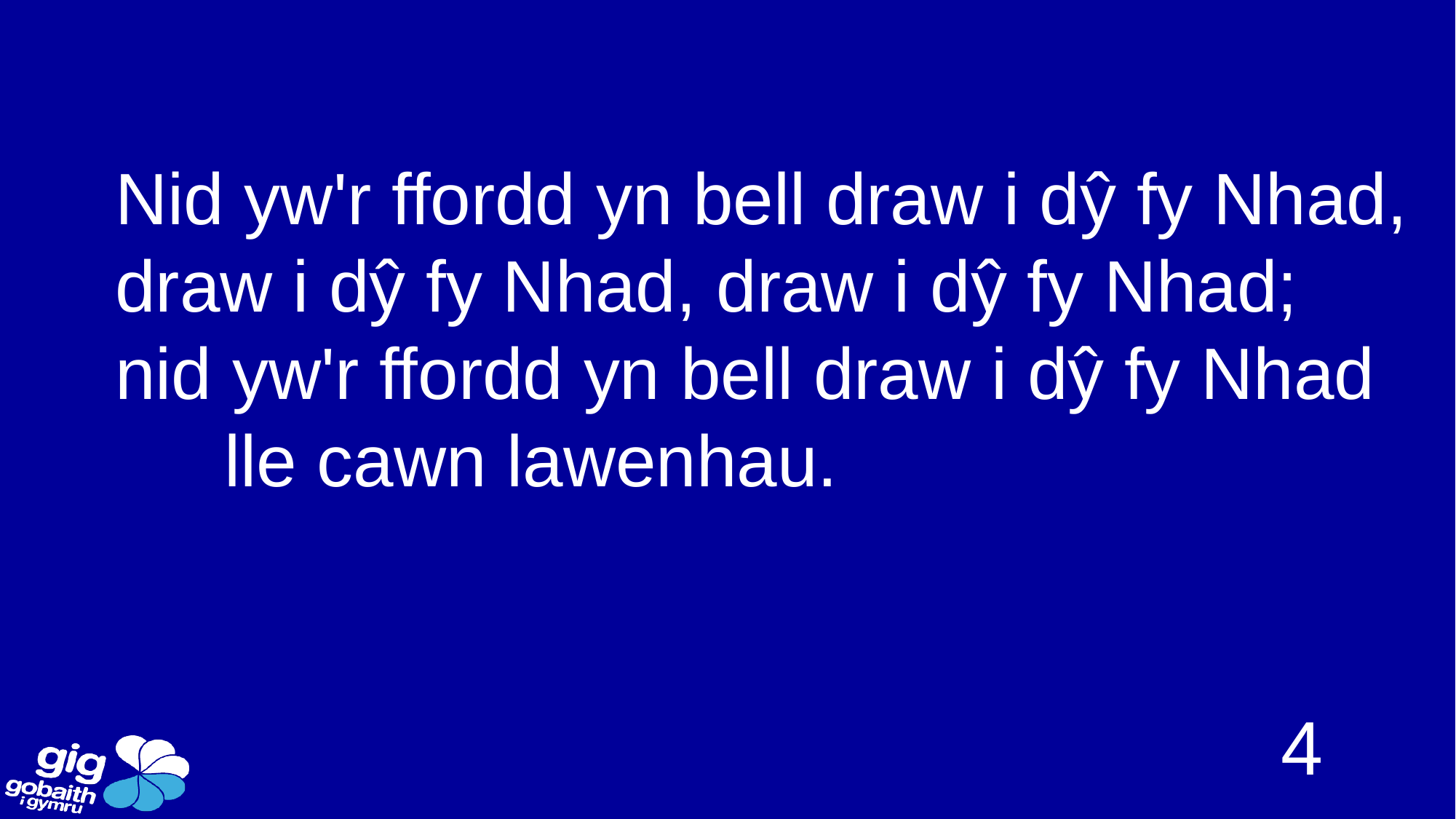

Nid yw'r ffordd yn bell draw i dŷ fy Nhad,
draw i dŷ fy Nhad, draw i dŷ fy Nhad;
nid yw'r ffordd yn bell draw i dŷ fy Nhad
	lle cawn lawenhau.

4